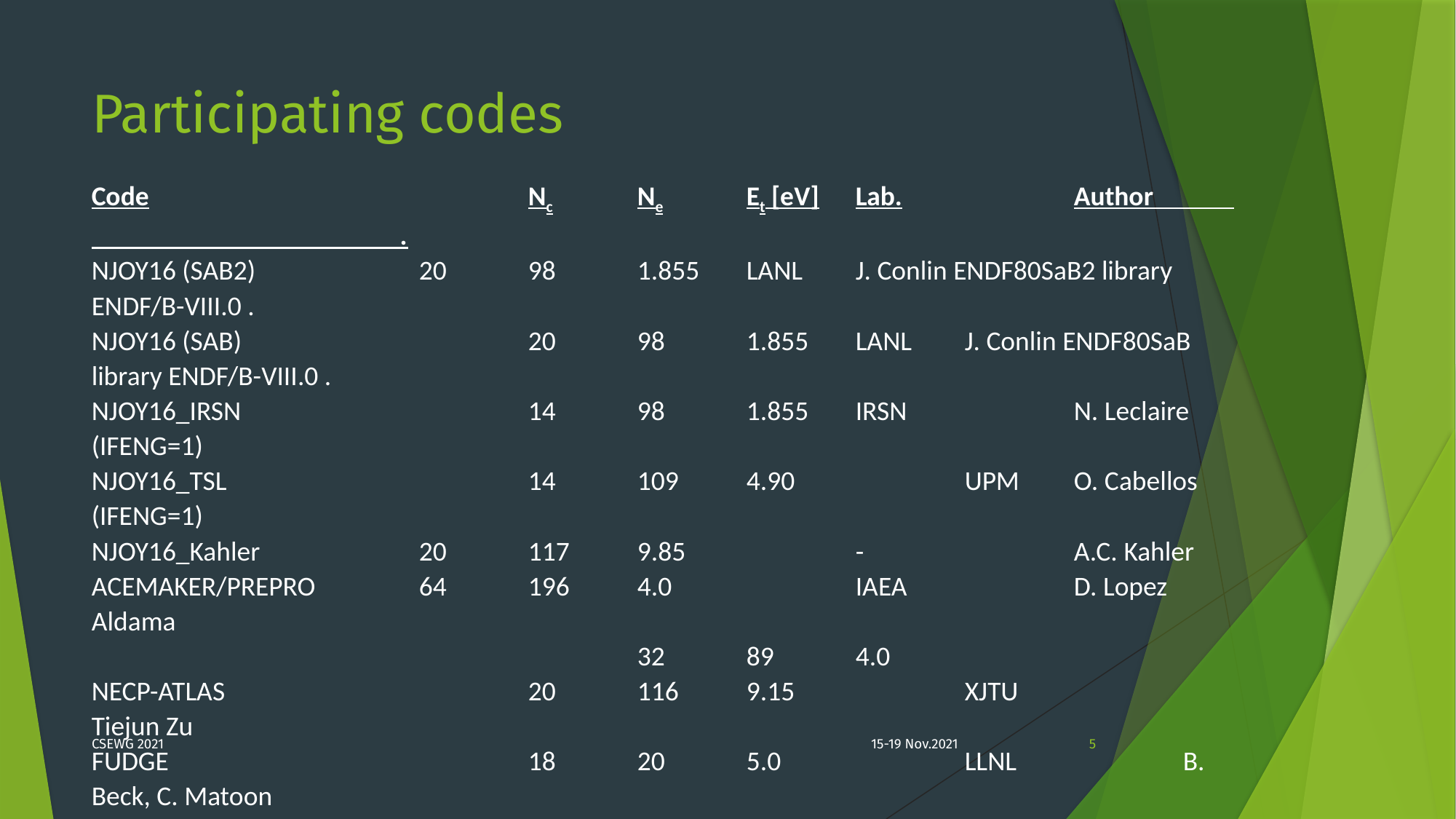

# Participating codes
Code				Nc	Ne	Et [eV]	Lab.		Author                                                                .
NJOY16 (SAB2)		20	98	1.855	LANL	J. Conlin ENDF80SaB2 library ENDF/B-VIII.0 .
NJOY16 (SAB)			20	98	1.855	LANL	J. Conlin ENDF80SaB library ENDF/B-VIII.0 .
NJOY16_IRSN			14	98	1.855	IRSN		N. Leclaire (IFENG=1)
NJOY16_TSL			14	109	4.90		UPM	O. Cabellos (IFENG=1)
NJOY16_Kahler		20	117	9.85		-		A.C. Kahler
ACEMAKER/PREPRO	64	196	4.0		IAEA		D. Lopez Aldama
					32	89	4.0
NECP-ATLAS			20	116	9.15		XJTU		Tiejun Zu
FUDGE				18	20	5.0		LLNL		B. Beck, C. Matoon
FRENDY				60	498	10.0		JAEA		K. Tada
					58	498	10.0				(IFENG=1)
GRUCON	(2a)			64	193	4.0		NRC KI	V. Sinitsa
		(2f)			64	107	4.0				Fixed energy grid as in NJOY
					62	107	4.0				(IFENG=1)
FLASSH				-	-	-		NCSU	A. Hawari (to be delivered)
CSEWG 2021
15-19 Nov.2021
5